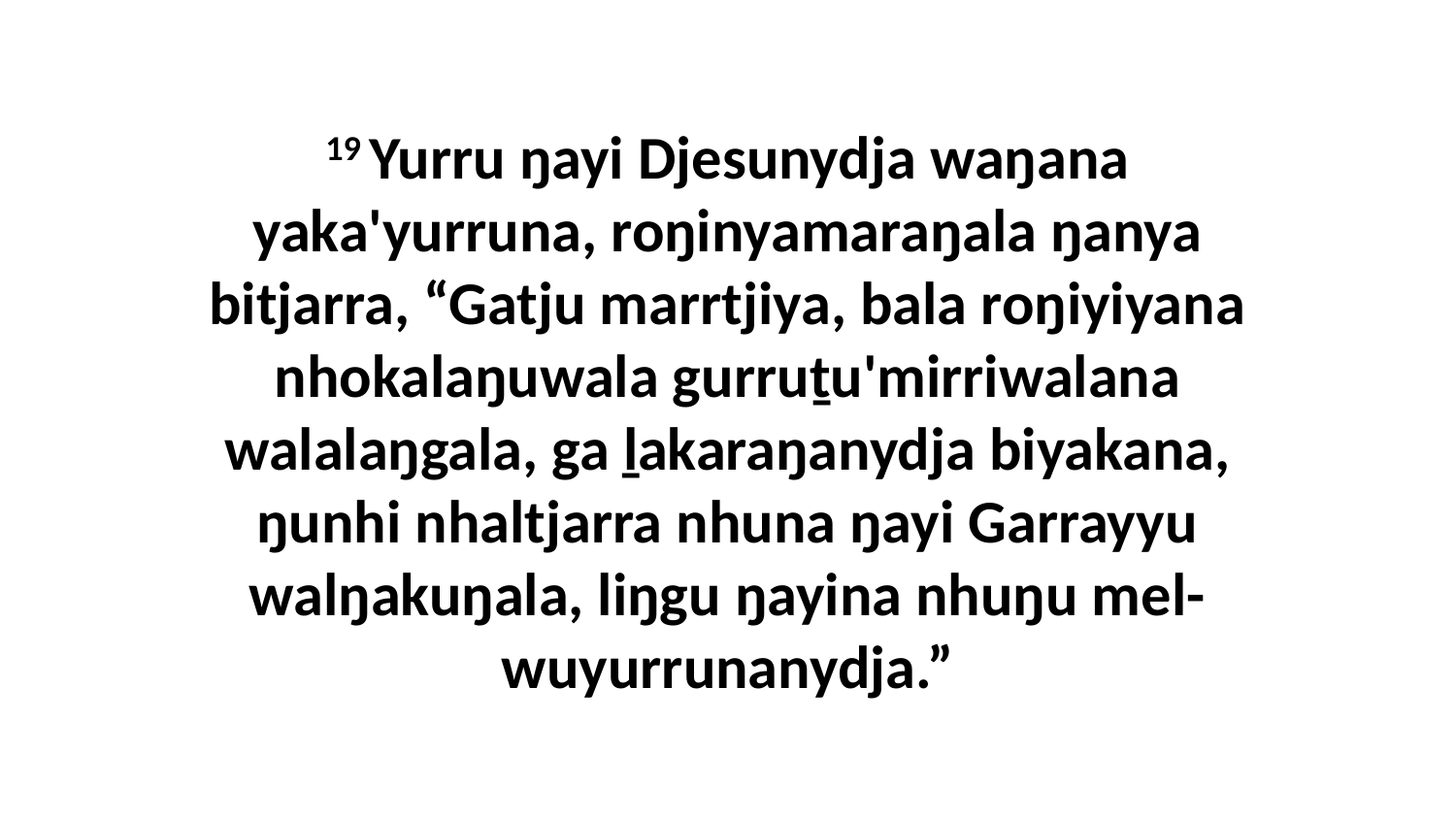

19 Yurru ŋayi Djesunydja waŋana yaka'yurruna, roŋinyamaraŋala ŋanya bitjarra, “Gatju marrtjiya, bala roŋiyiyana nhokalaŋuwala gurruṯu'mirriwalana walalaŋgala, ga ḻakaraŋanydja biyakana, ŋunhi nhaltjarra nhuna ŋayi Garrayyu walŋakuŋala, liŋgu ŋayina nhuŋu mel-wuyurrunanydja.”